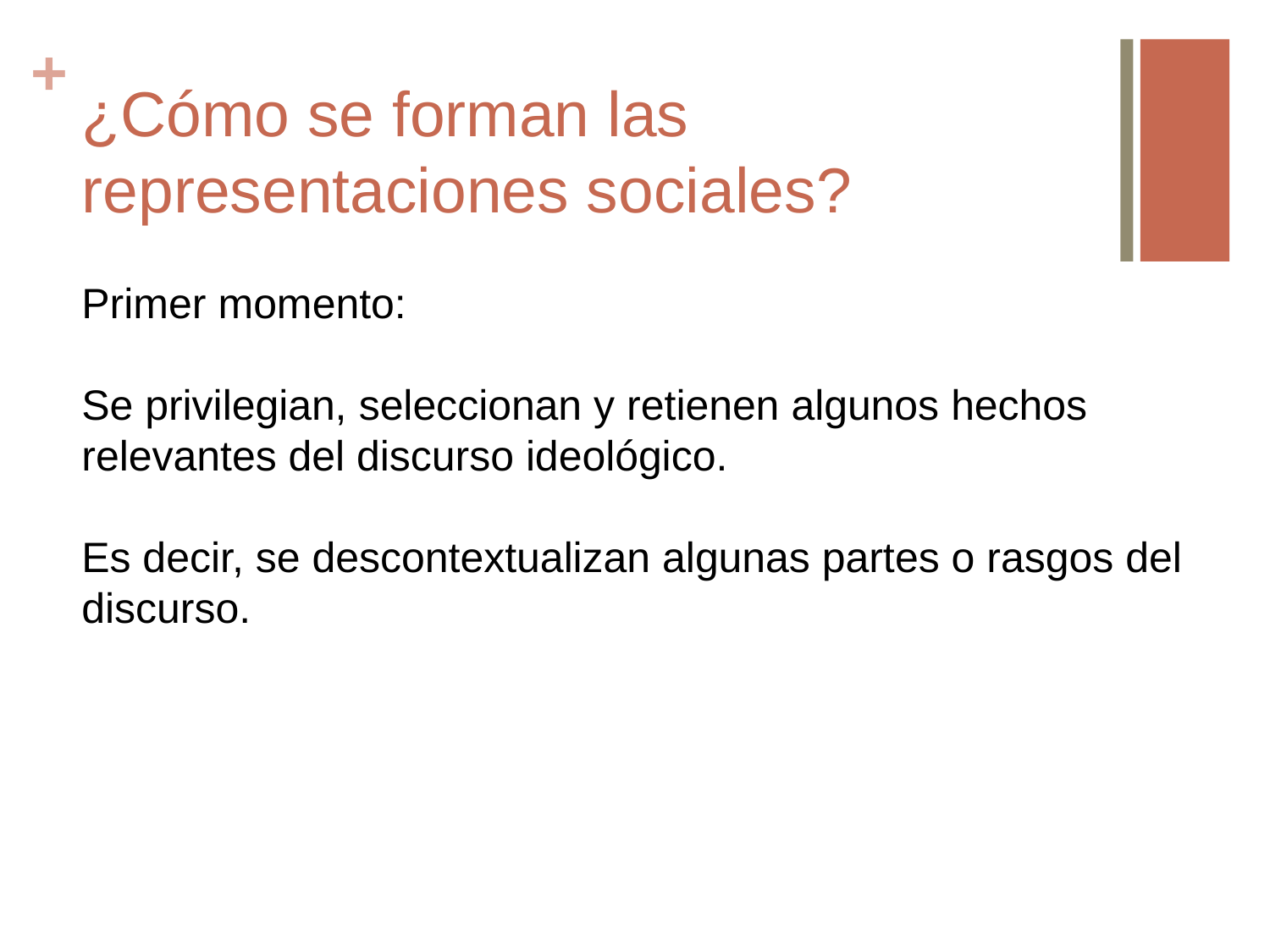

# ¿Cómo se forman las representaciones sociales?

Primer momento:

Se privilegian, seleccionan y retienen algunos hechos relevantes del discurso ideológico.

Es decir, se descontextualizan algunas partes o rasgos del discurso.